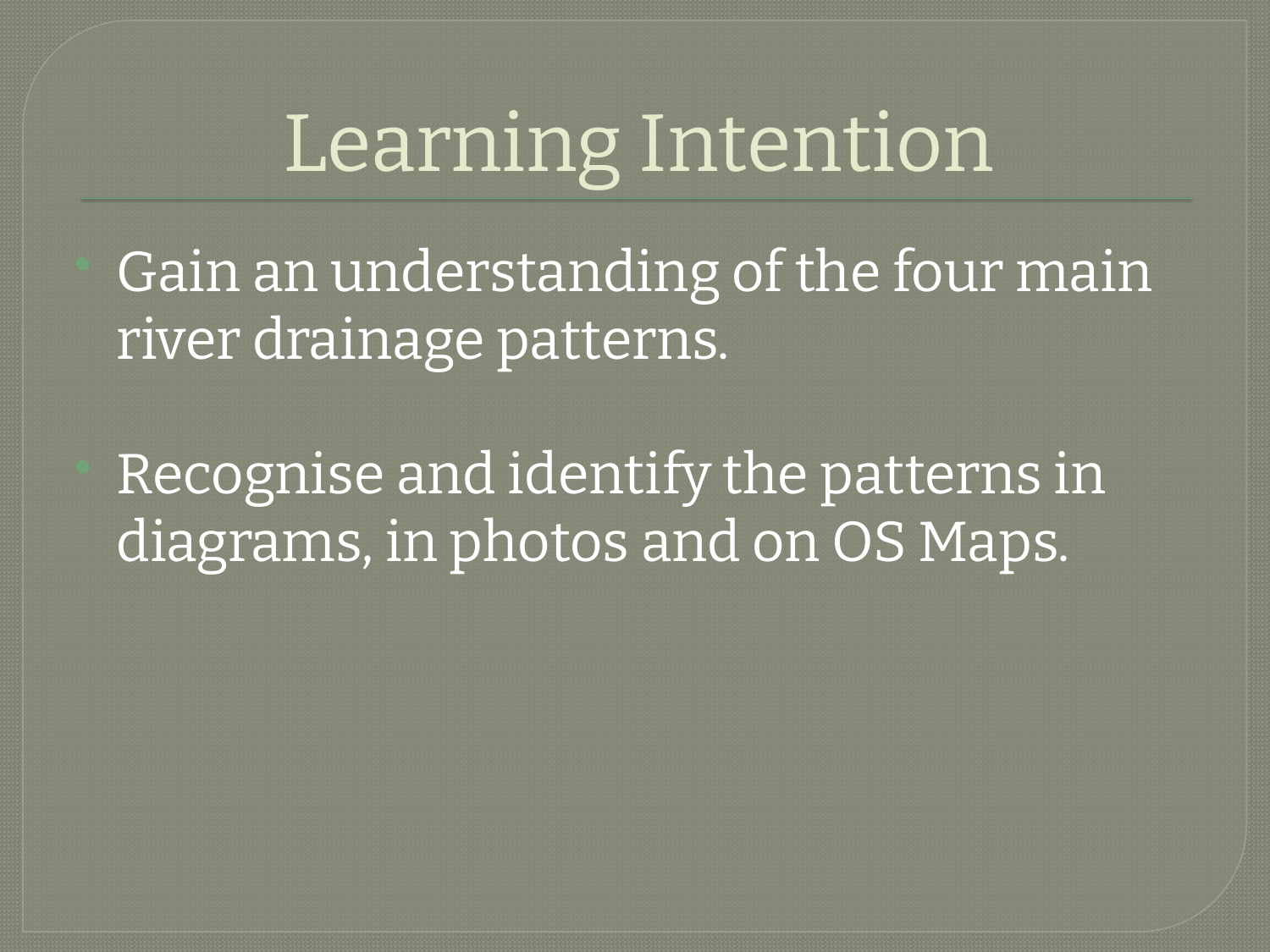

# Learning Intention
Gain an understanding of the four main river drainage patterns.

Recognise and identify the patterns in diagrams, in photos and on OS Maps.